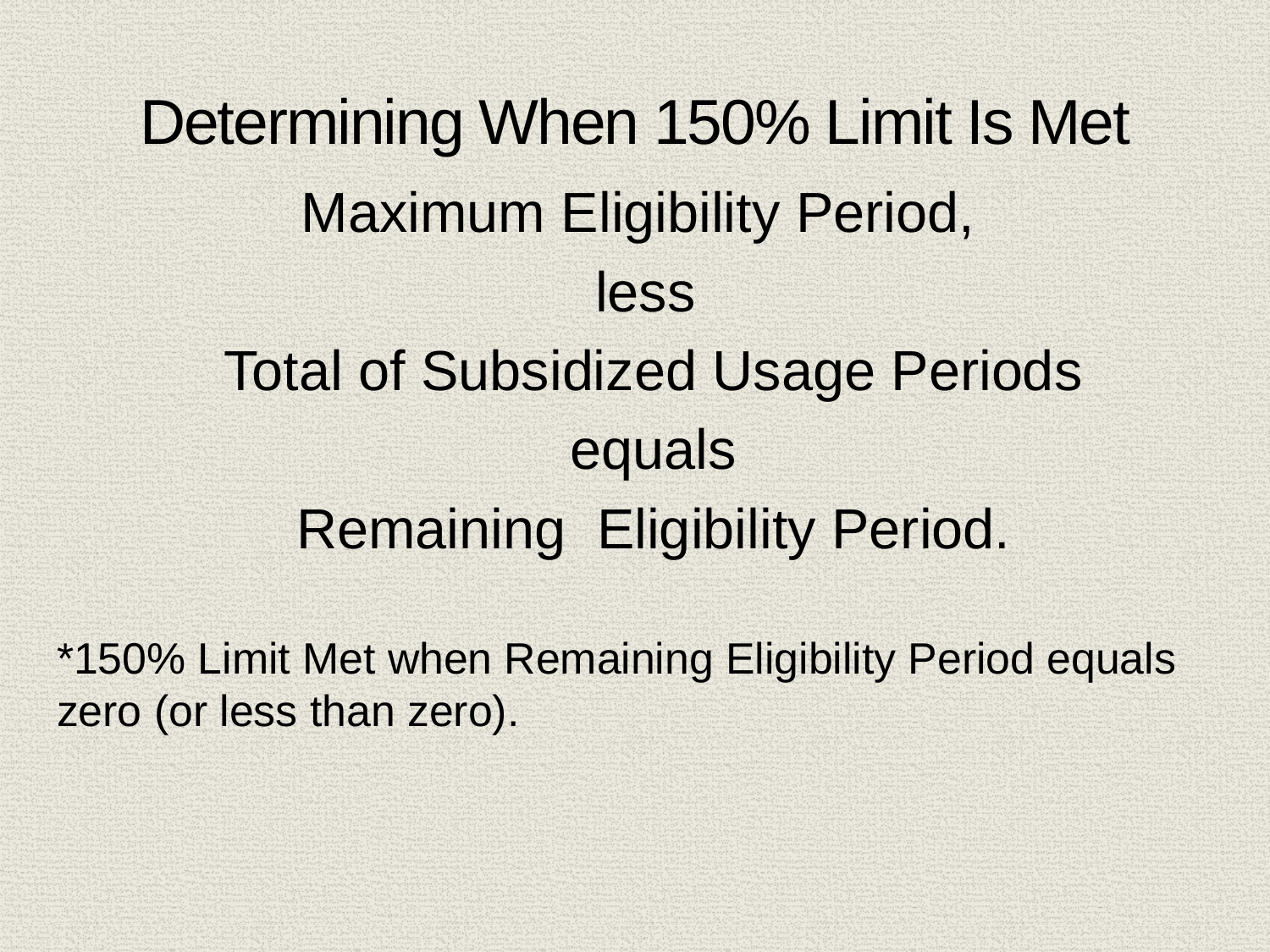

# Determining When 150% Limit Is Met

 Maximum Eligibility Period,
less
Total of Subsidized Usage Periods
equals
Remaining  Eligibility Period.

*150% Limit Met when Remaining Eligibility Period equals zero (or less than zero).